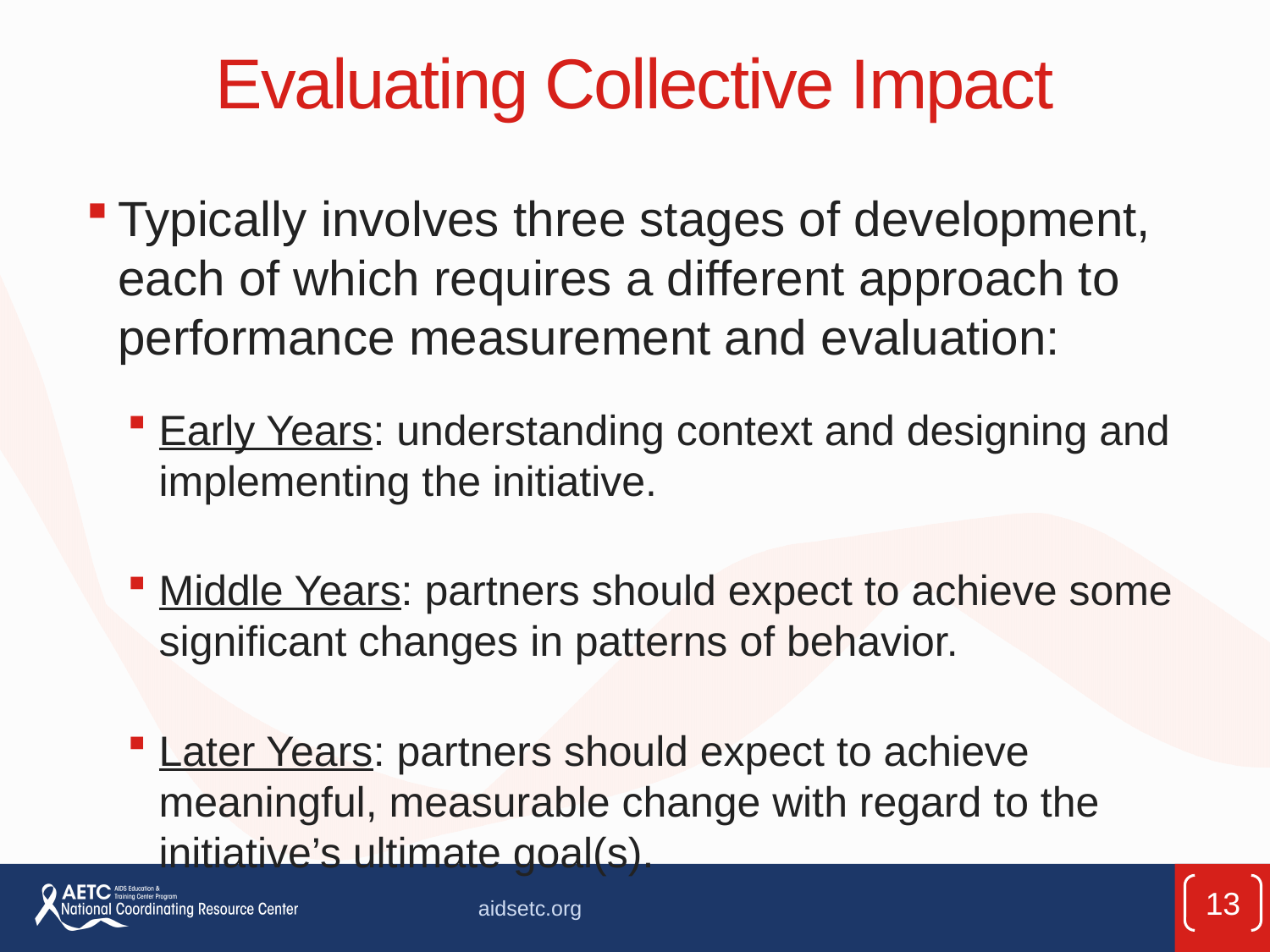

# Evaluating Collective Impact
Typically involves three stages of development, each of which requires a different approach to performance measurement and evaluation:

Early Years: understanding context and designing and implementing the initiative.

Middle Years: partners should expect to achieve some significant changes in patterns of behavior.

Later Years: partners should expect to achieve meaningful, measurable change with regard to the initiative’s ultimate goal(s).
13
aidsetc.org